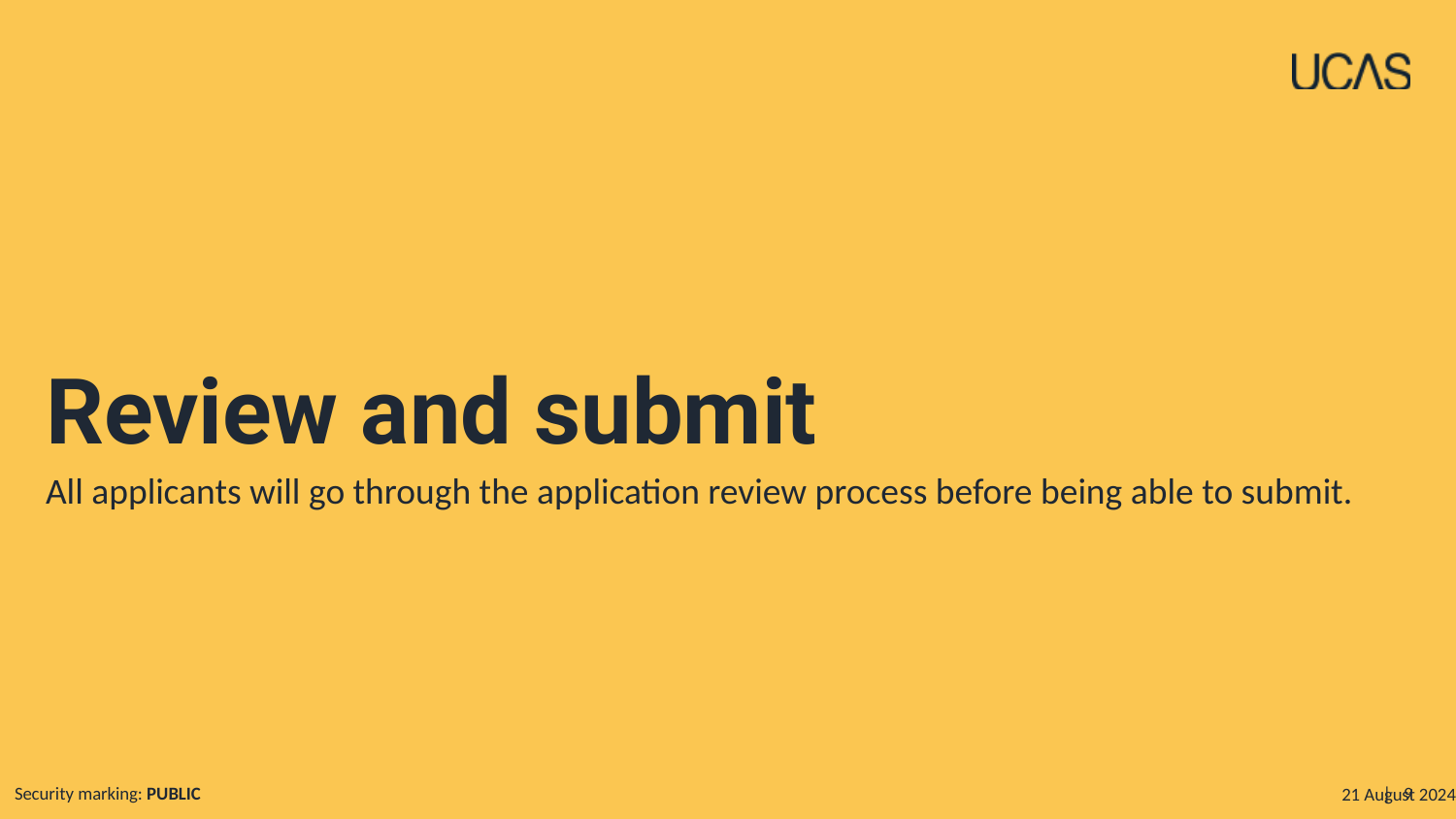

# Review and submit
All applicants will go through the application review process before being able to submit.
Security marking: PUBLIC
21 August 2024
|   9